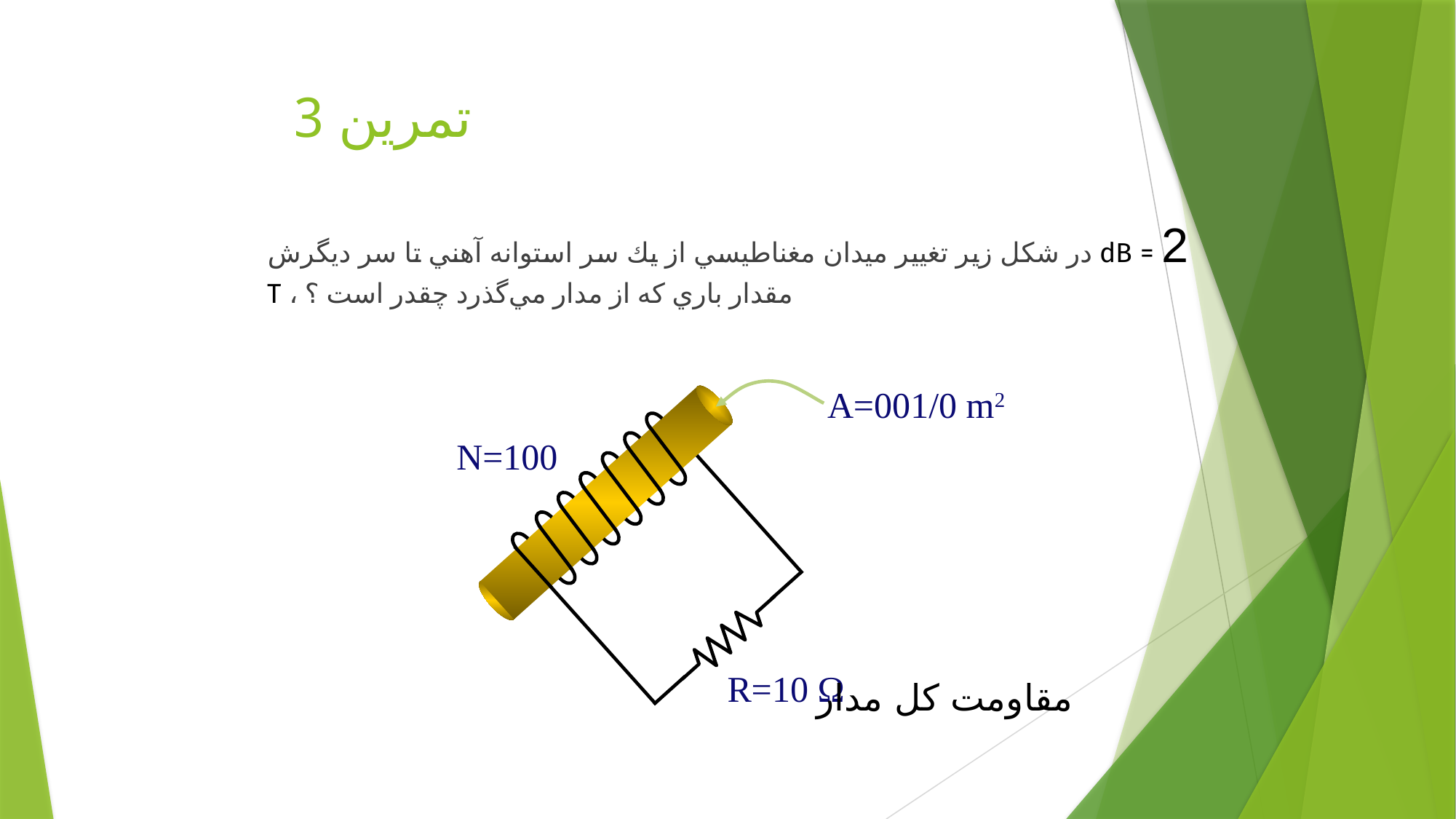

# تمرين 3
در شكل زير تغيير ميدان مغناطيسي از يك سر استوانه آهني تا سر ديگرش dB = 2 T ، مقدار باري كه از مدار مي‌گذرد چقدر است ؟
A=001/0 m2

N=100

R=10 Ω
مقاومت كل مدار